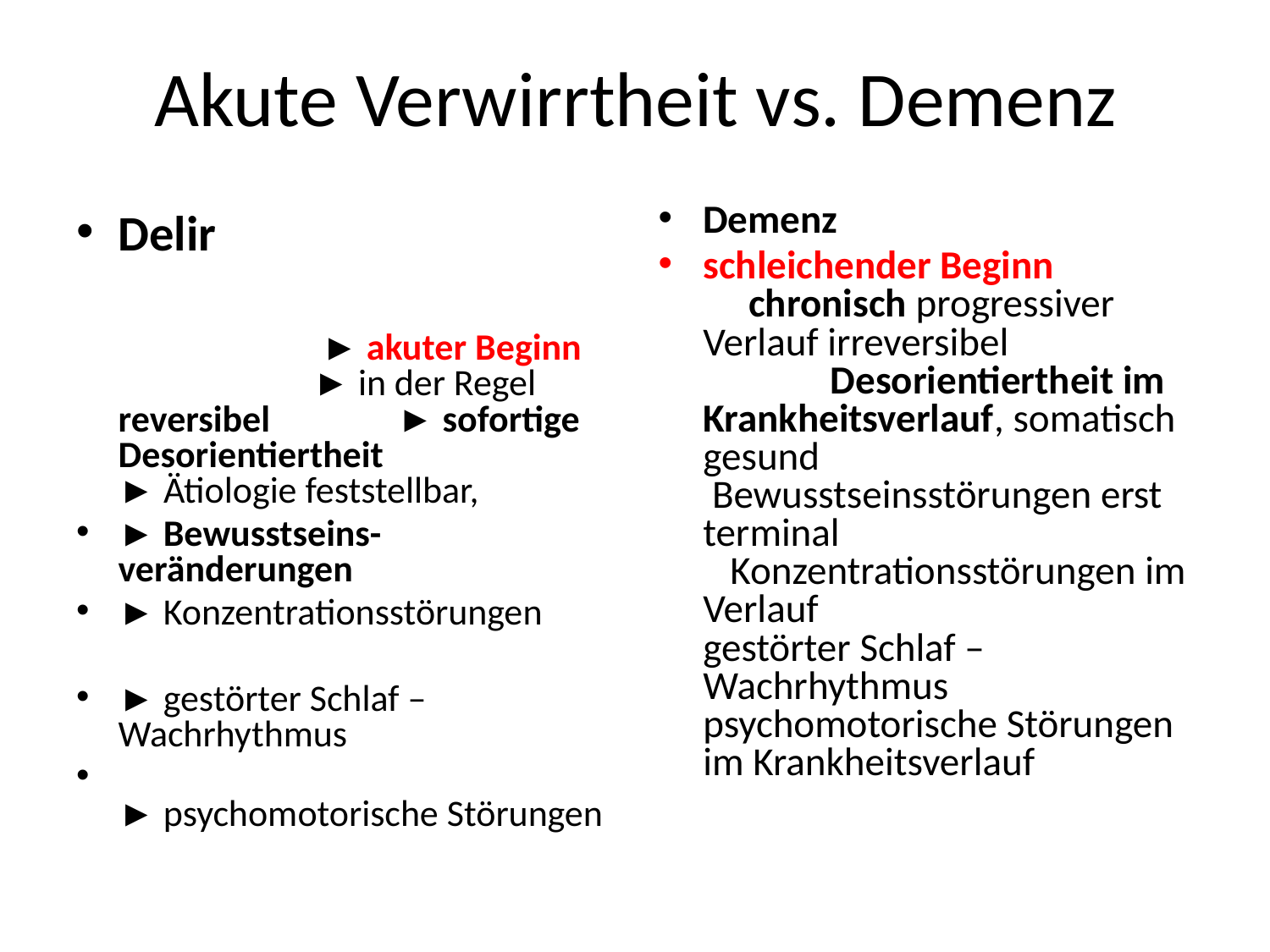

# Akute Verwirrtheit vs. Demenz
Demenz
schleichender Beginn                     chronisch progressiver Verlauf irreversibel                                   Desorientiertheit im Krankheitsverlauf, somatisch gesund                                           Bewusstseinsstörungen erst terminal                                          Konzentrationsstörungen im Verlauf                                    gestörter Schlaf –Wachrhythmus psychomotorische Störungen im Krankheitsverlauf
Delir                                                                                                                                                                                                   ► akuter Beginn                           ► in der Regel reversibel               ► sofortige Desorientiertheit                           ► Ätiologie feststellbar,
► Bewusstseins-    veränderungen
► Konzentrationsstörungen

► gestörter Schlaf – 	Wachrhythmus
                                                           ► psychomotorische Störungen